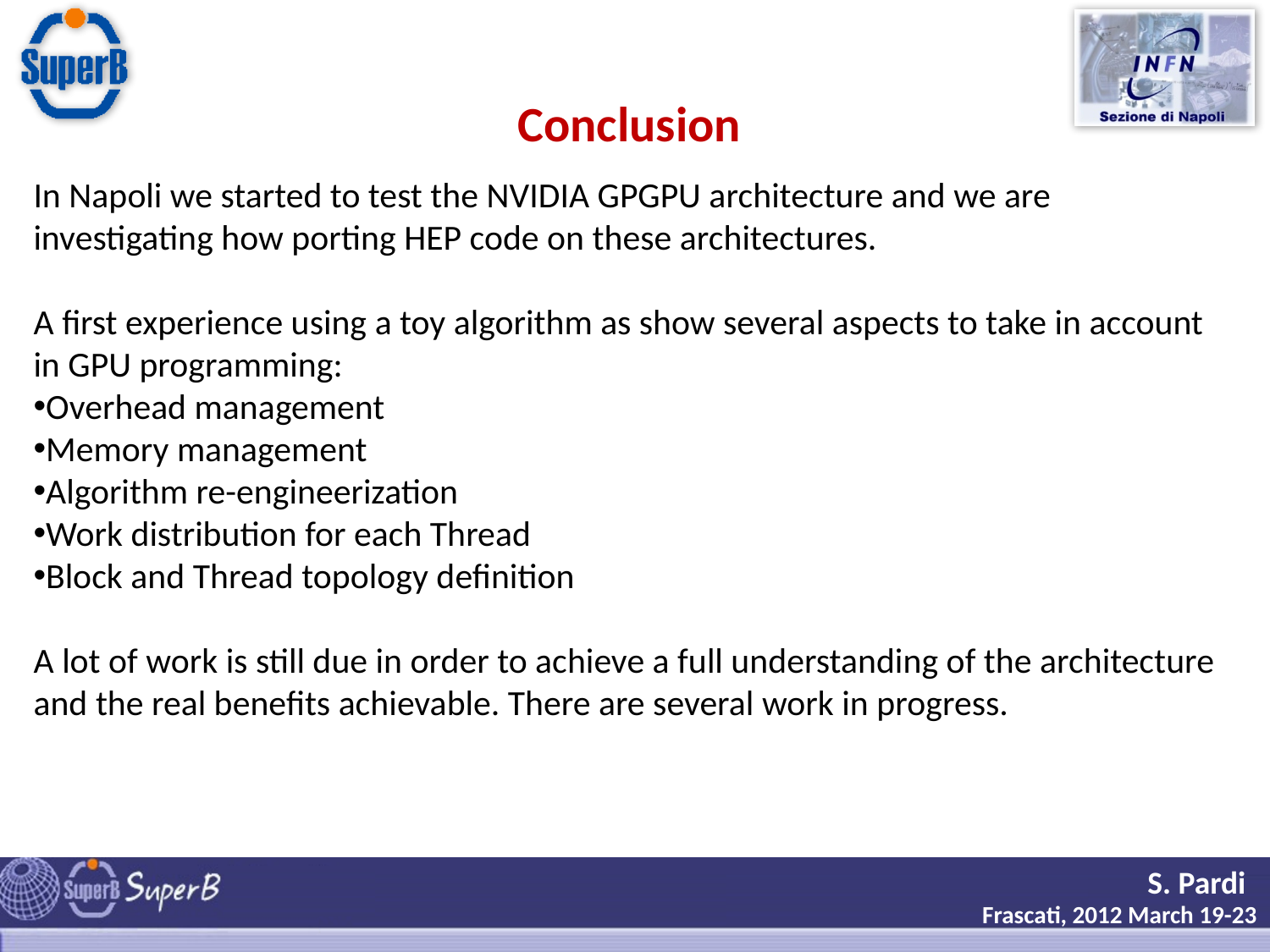

Conclusion
In Napoli we started to test the NVIDIA GPGPU architecture and we are investigating how porting HEP code on these architectures.

A first experience using a toy algorithm as show several aspects to take in account in GPU programming:
Overhead management
Memory management
Algorithm re-engineerization
Work distribution for each Thread
Block and Thread topology definition

A lot of work is still due in order to achieve a full understanding of the architecture and the real benefits achievable. There are several work in progress.